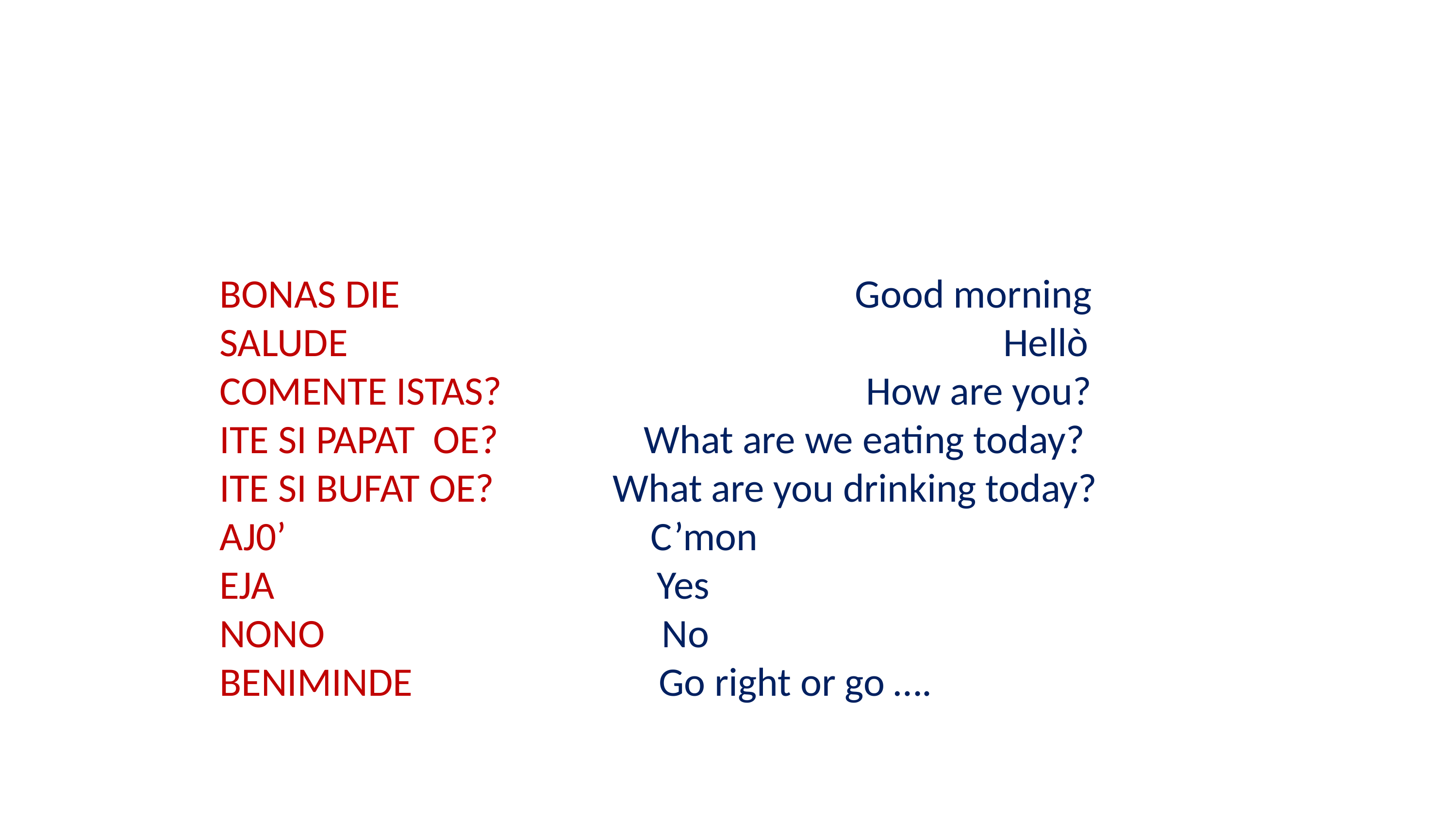

BONAS DIE                                                  Good morning
SALUDE                                                                        Hellò
COMENTE ISTAS?                                        How are you?
ITE SI PAPAT  OE?                What are we eating today?
ITE SI BUFAT OE?             What are you drinking today?
AJ0’                                        C’mon
EJA                                          Yes
NONO                                     No
BENIMINDE                           Go right or go ….